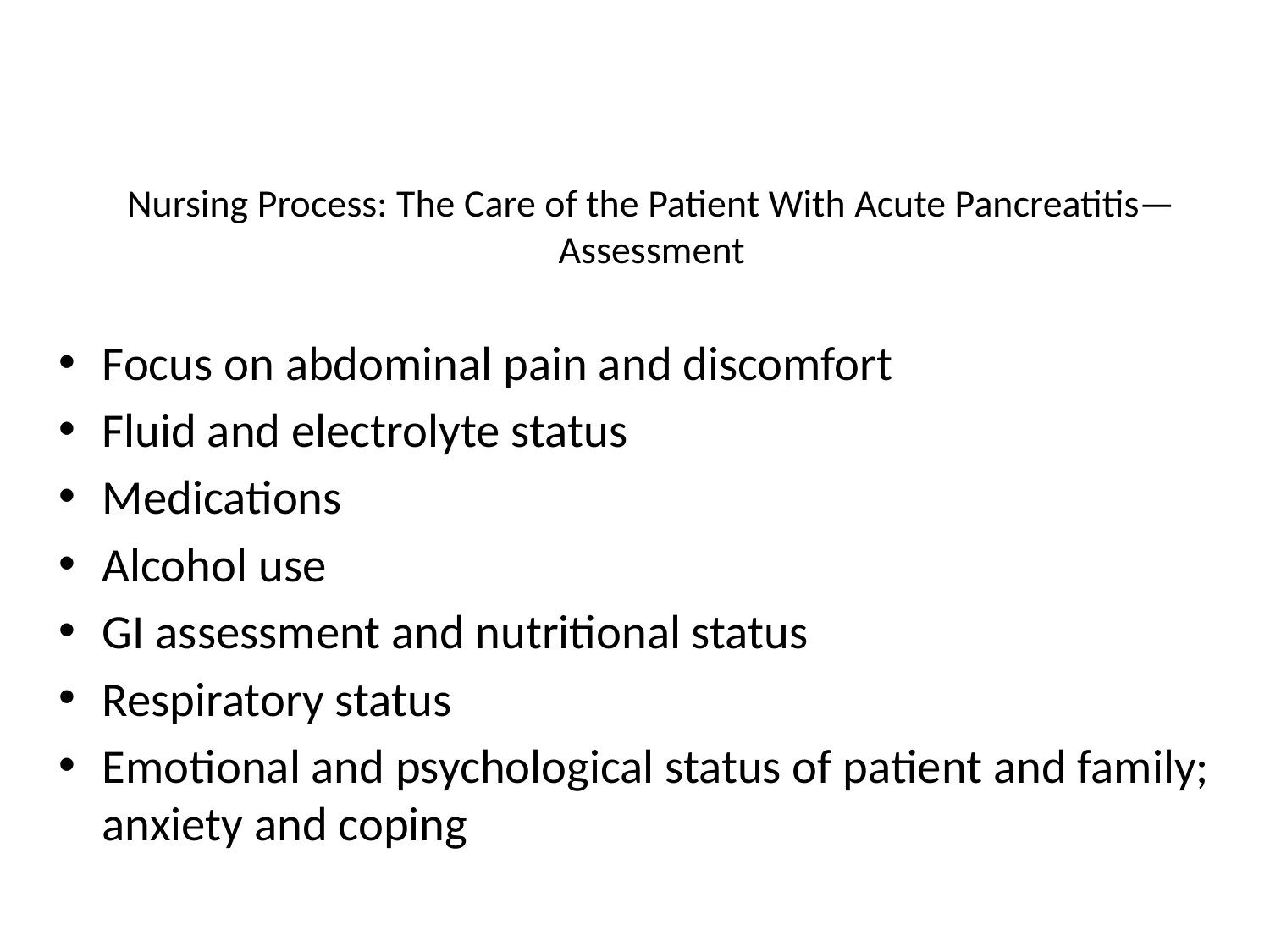

# Nursing Process: The Care of the Patient With Acute Pancreatitis—Assessment
Focus on abdominal pain and discomfort
Fluid and electrolyte status
Medications
Alcohol use
GI assessment and nutritional status
Respiratory status
Emotional and psychological status of patient and family; anxiety and coping